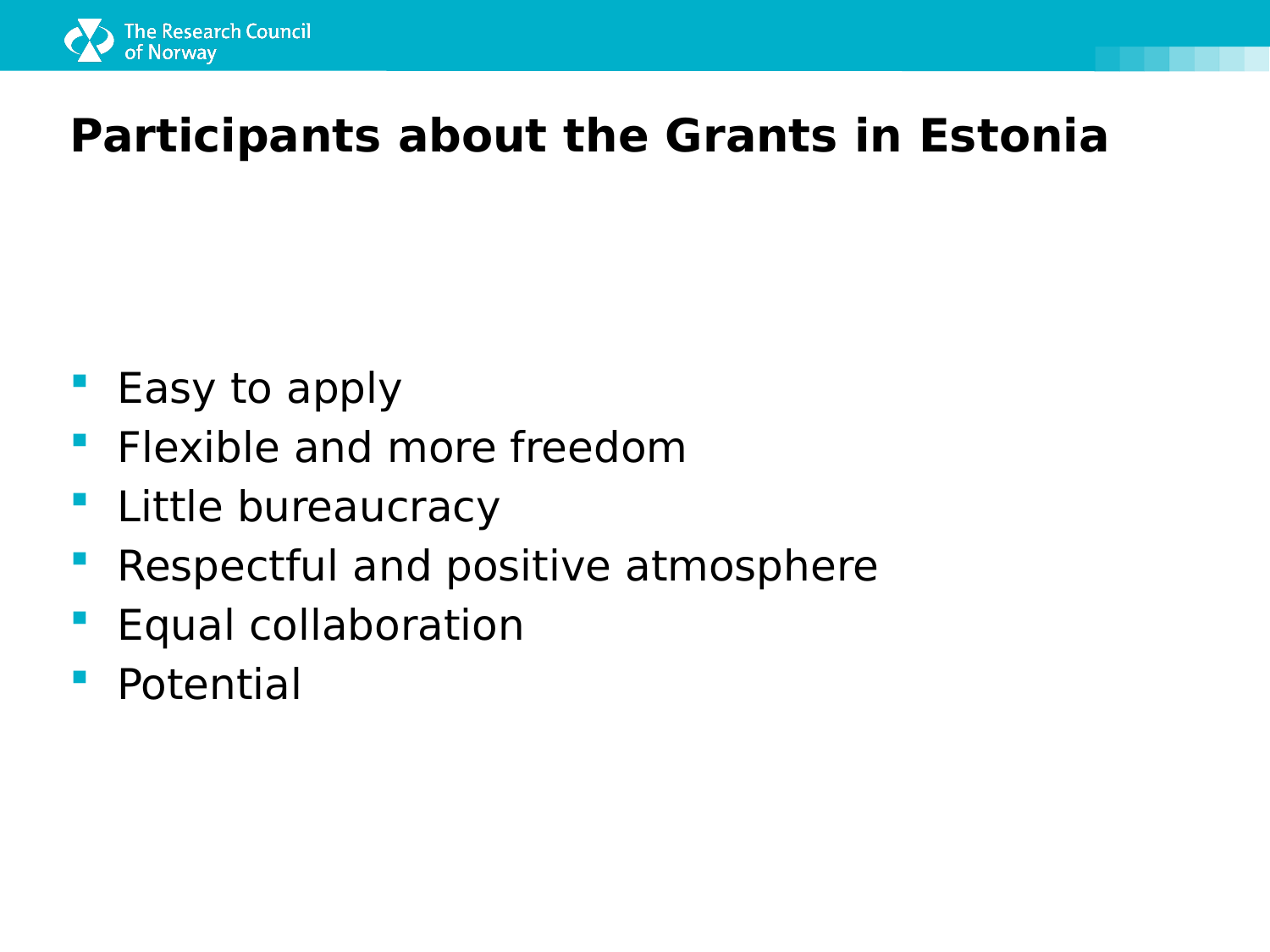

# Participants about the Grants in Estonia
Easy to apply
Flexible and more freedom
Little bureaucracy
Respectful and positive atmosphere
Equal collaboration
Potential